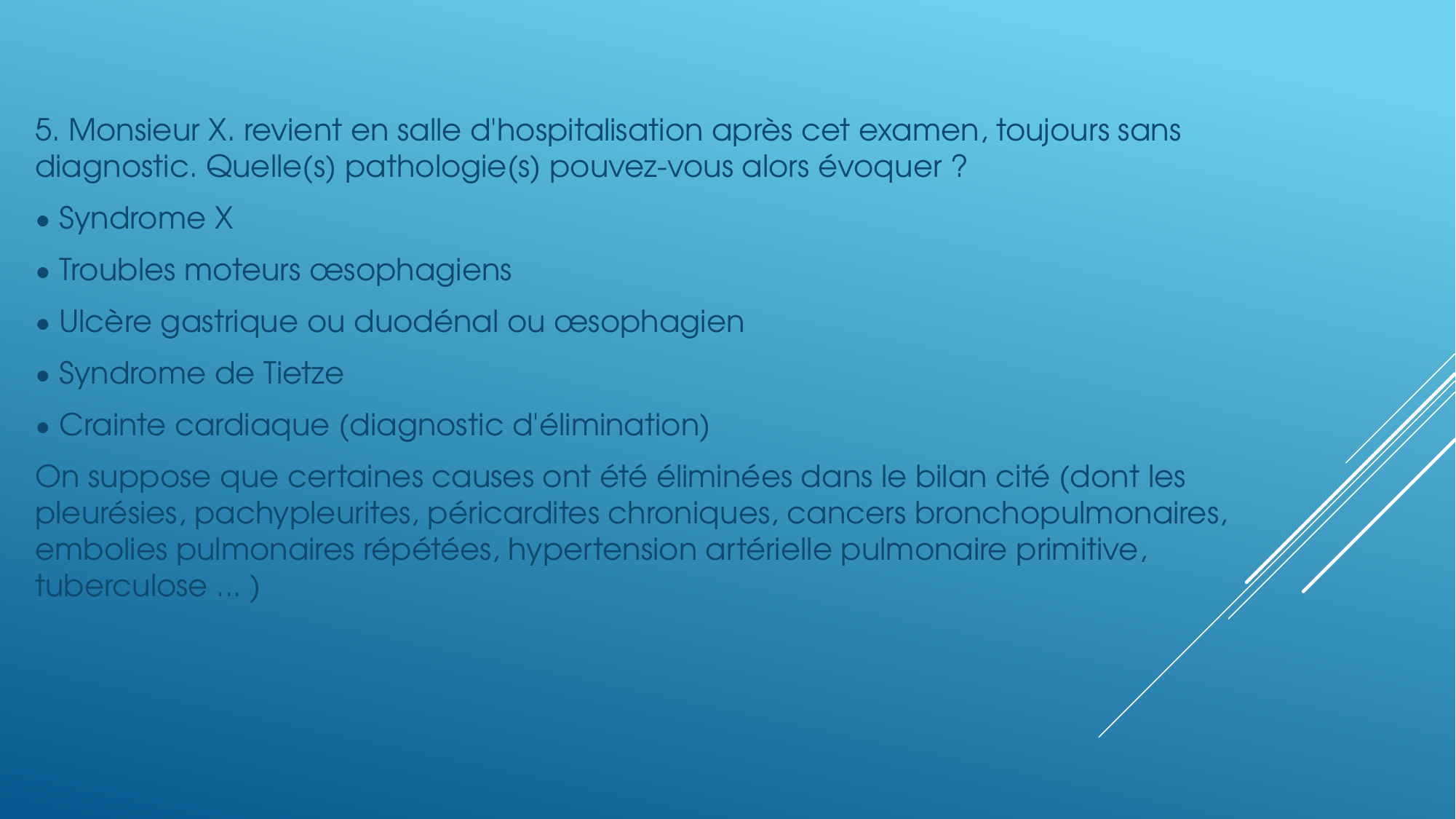

#
5. Monsieur X. revient en salle d'hospitalisation après cet examen, toujours sans diagnostic. Quelle(s) pathologie(s) pouvez-vous alors évoquer ?
• Syndrome X
• Troubles moteurs œsophagiens
• Ulcère gastrique ou duodénal ou œsophagien
• Syndrome de Tietze
• Crainte cardiaque (diagnostic d'élimination)
On suppose que certaines causes ont été éliminées dans le bilan cité (dont les pleurésies, pachypleurites, péricardites chroniques, cancers bronchopulmonaires, embolies pulmonaires répétées, hypertension artérielle pulmonaire primitive, tuberculose ... )